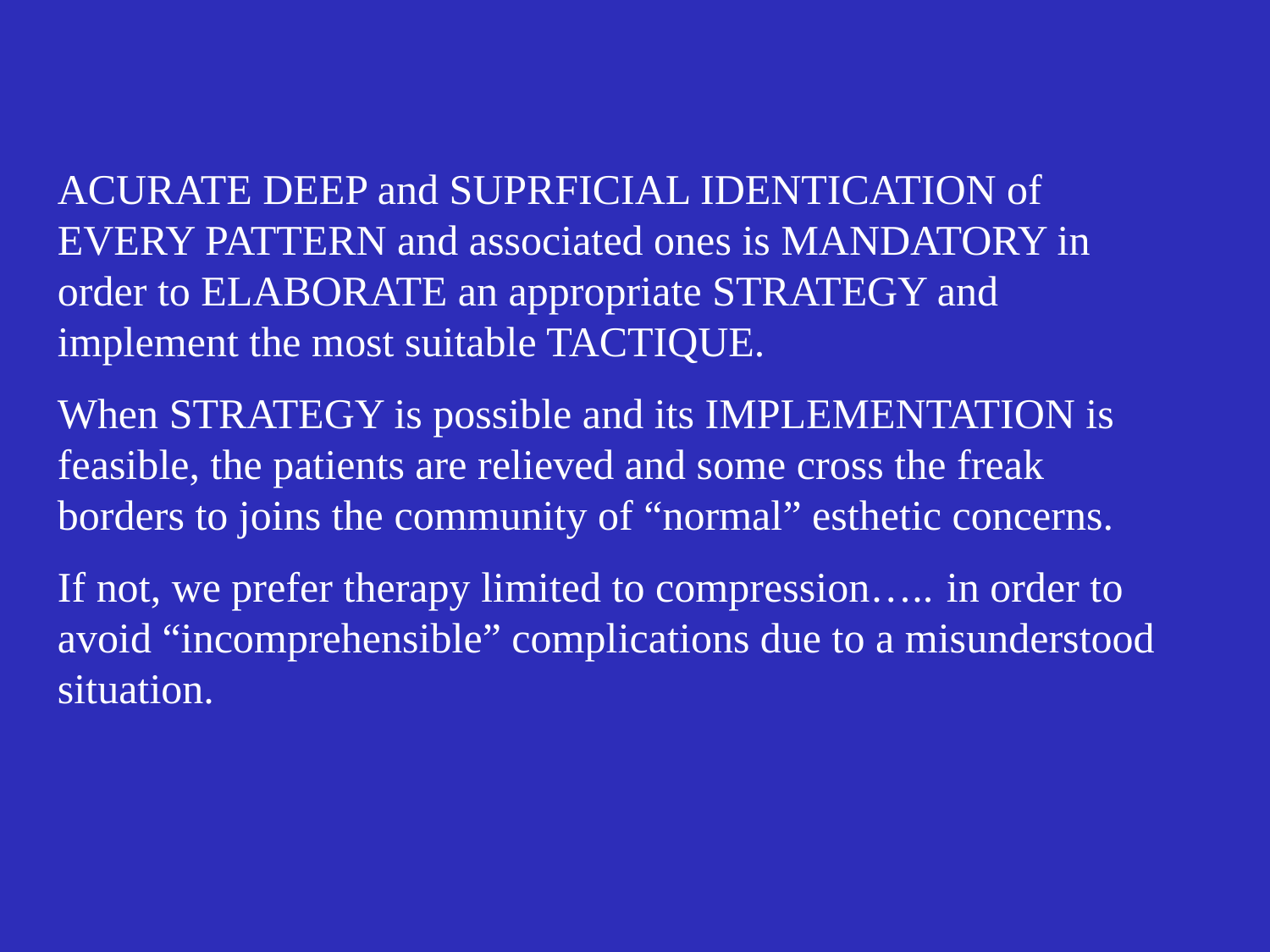

ACURATE DEEP and SUPRFICIAL IDENTICATION of EVERY PATTERN and associated ones is MANDATORY in order to ELABORATE an appropriate STRATEGY and implement the most suitable TACTIQUE.
When STRATEGY is possible and its IMPLEMENTATION is feasible, the patients are relieved and some cross the freak borders to joins the community of “normal” esthetic concerns.
If not, we prefer therapy limited to compression…..	in order to avoid “incomprehensible” complications due to a misunderstood situation.